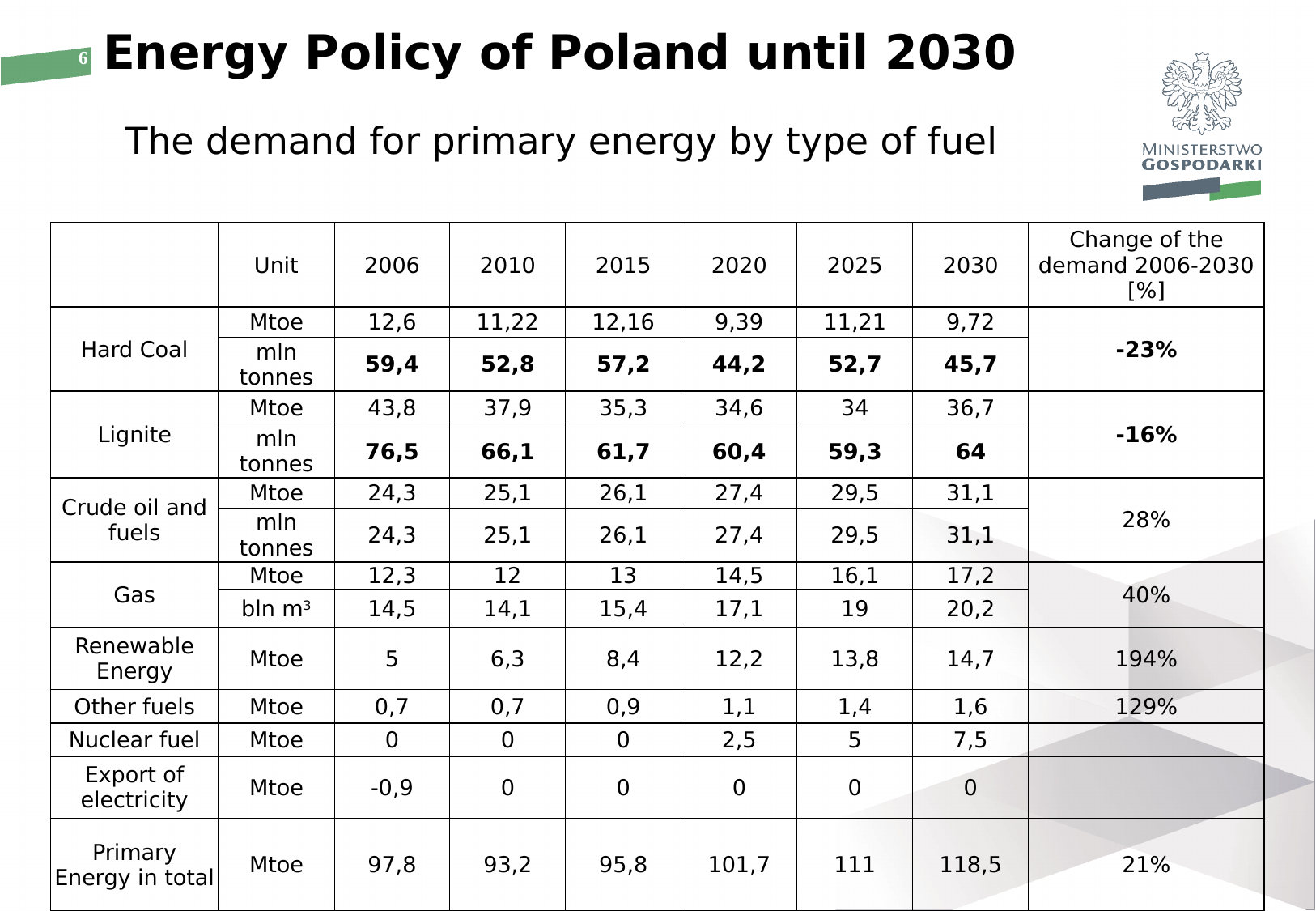

Energy Policy of Poland until 2030
The demand for primary energy by type of fuel
|  | Unit | 2006 | 2010 | 2015 | 2020 | 2025 | 2030 | Change of the demand 2006-2030 [%] |
| --- | --- | --- | --- | --- | --- | --- | --- | --- |
| Hard Coal | Mtoe | 12,6 | 11,22 | 12,16 | 9,39 | 11,21 | 9,72 | -23% |
|  | mln tonnes | 59,4 | 52,8 | 57,2 | 44,2 | 52,7 | 45,7 |  |
| Lignite | Mtoe | 43,8 | 37,9 | 35,3 | 34,6 | 34 | 36,7 | -16% |
|  | mln tonnes | 76,5 | 66,1 | 61,7 | 60,4 | 59,3 | 64 |  |
| Crude oil and fuels | Mtoe | 24,3 | 25,1 | 26,1 | 27,4 | 29,5 | 31,1 | 28% |
|  | mln tonnes | 24,3 | 25,1 | 26,1 | 27,4 | 29,5 | 31,1 |  |
| Gas | Mtoe | 12,3 | 12 | 13 | 14,5 | 16,1 | 17,2 | 40% |
|  | bln m3 | 14,5 | 14,1 | 15,4 | 17,1 | 19 | 20,2 |  |
| Renewable Energy | Mtoe | 5 | 6,3 | 8,4 | 12,2 | 13,8 | 14,7 | 194% |
| Other fuels | Mtoe | 0,7 | 0,7 | 0,9 | 1,1 | 1,4 | 1,6 | 129% |
| Nuclear fuel | Mtoe | 0 | 0 | 0 | 2,5 | 5 | 7,5 |  |
| Export of electricity | Mtoe | -0,9 | 0 | 0 | 0 | 0 | 0 |  |
| Primary Energy in total | Mtoe | 97,8 | 93,2 | 95,8 | 101,7 | 111 | 118,5 | 21% |